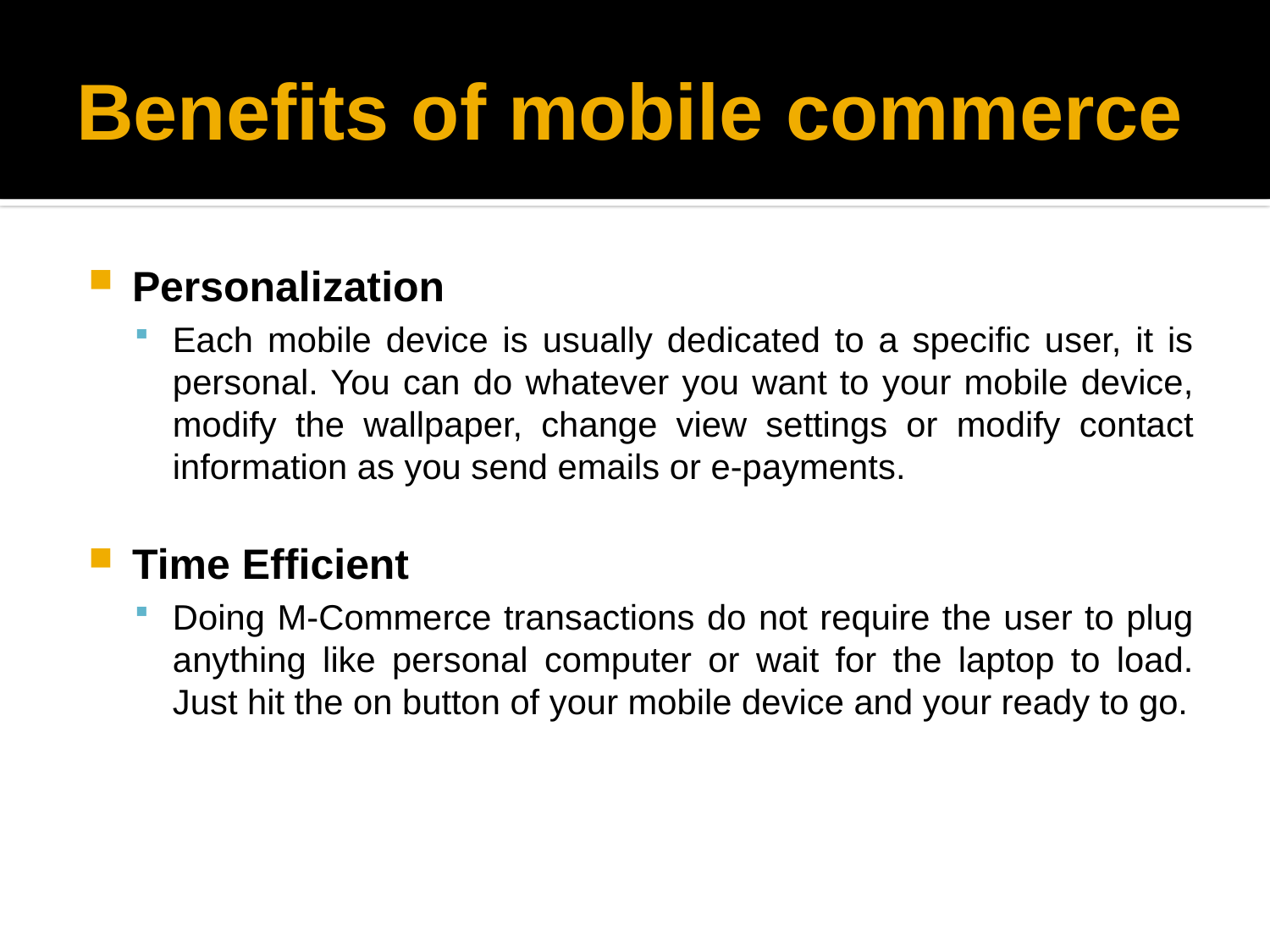

# Benefits of mobile commerce
Personalization
Each mobile device is usually dedicated to a specific user, it is personal. You can do whatever you want to your mobile device, modify the wallpaper, change view settings or modify contact information as you send emails or e-payments.

Time Efficient
Doing M-Commerce transactions do not require the user to plug anything like personal computer or wait for the laptop to load. Just hit the on button of your mobile device and your ready to go.